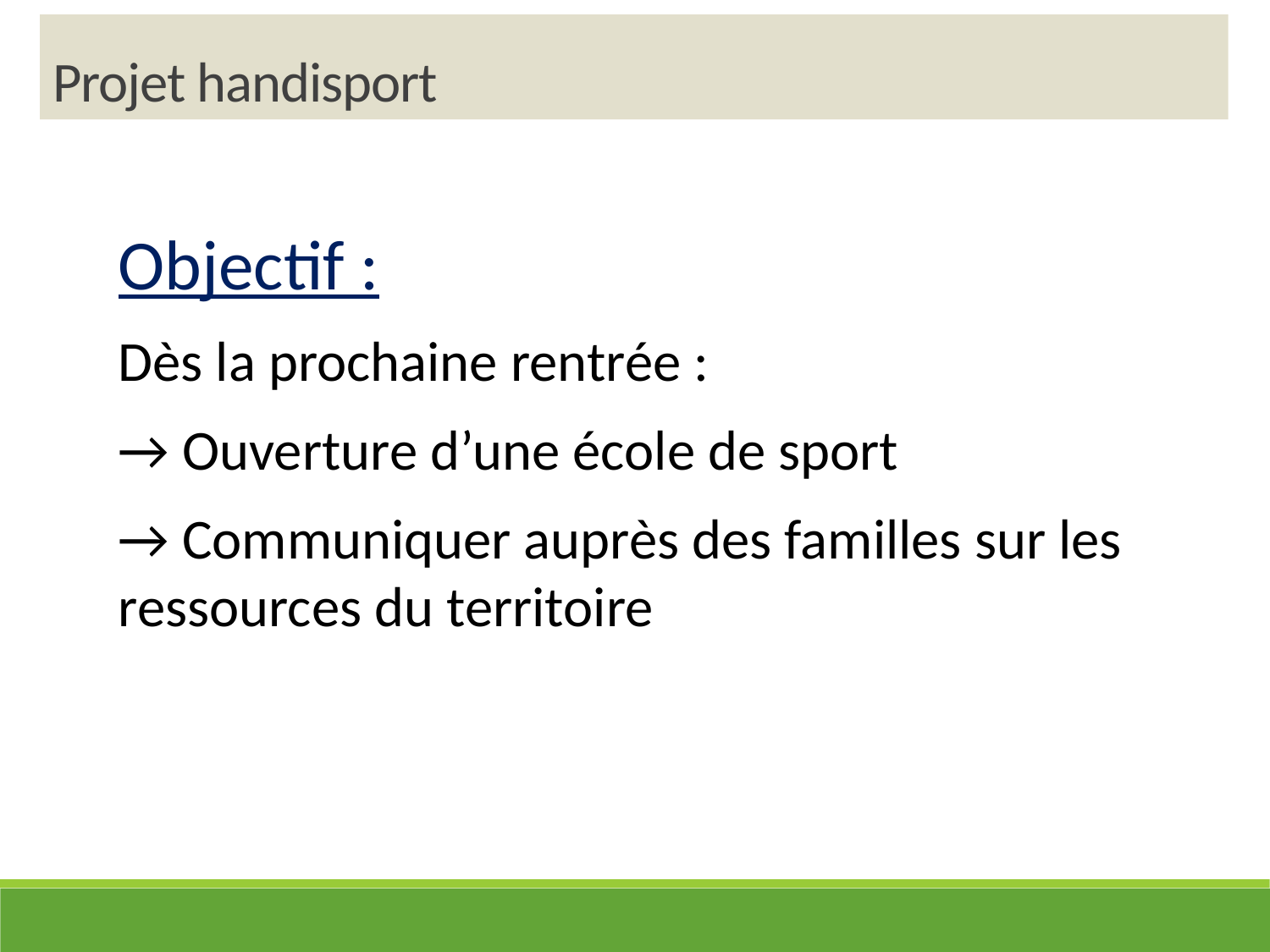

Projet handisport
Objectif :
Dès la prochaine rentrée :
→ Ouverture d’une école de sport
→ Communiquer auprès des familles sur les ressources du territoire